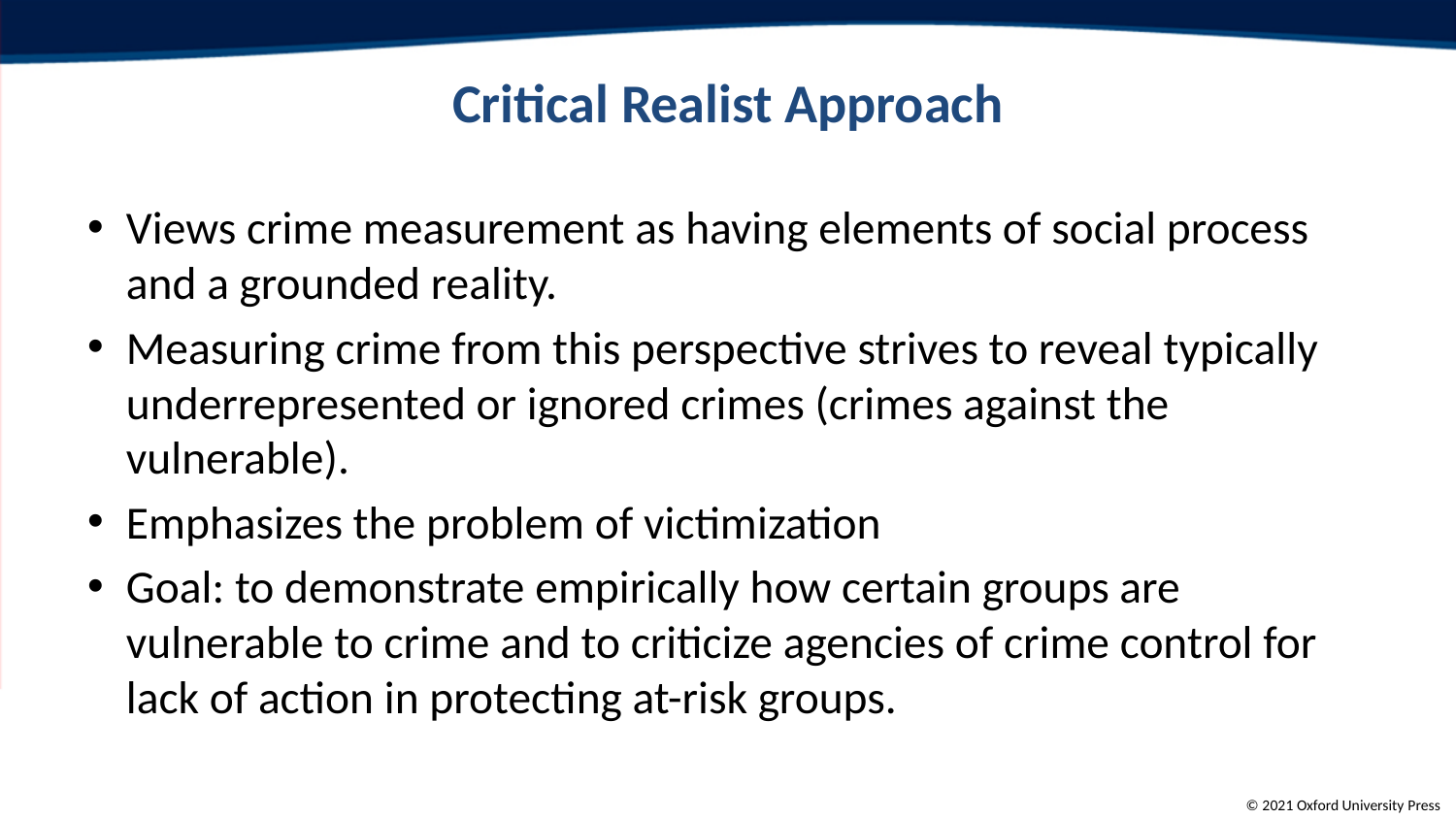

# Critical Realist Approach
Views crime measurement as having elements of social process and a grounded reality.
Measuring crime from this perspective strives to reveal typically underrepresented or ignored crimes (crimes against the vulnerable).
Emphasizes the problem of victimization
Goal: to demonstrate empirically how certain groups are vulnerable to crime and to criticize agencies of crime control for lack of action in protecting at-risk groups.